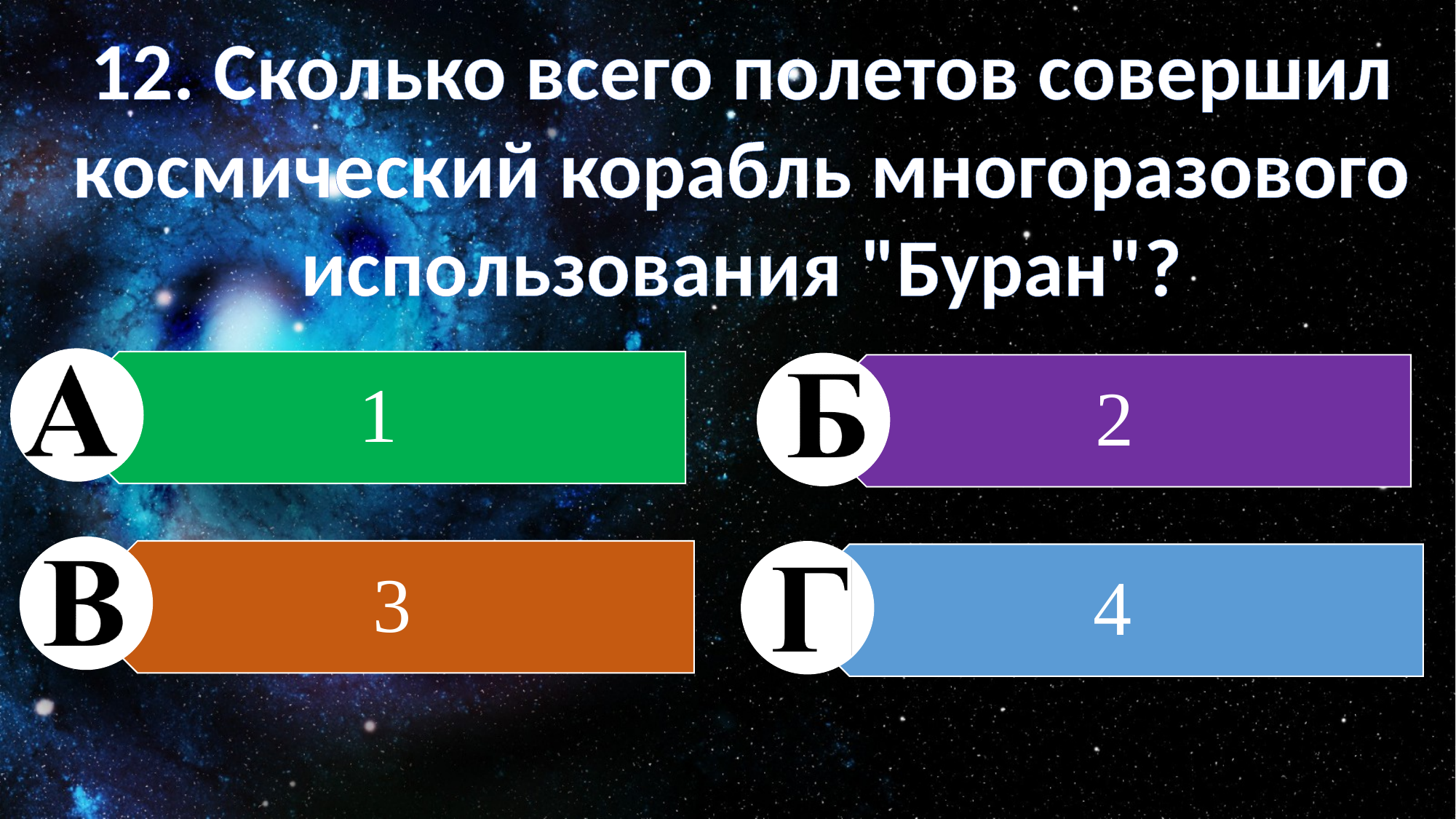

12. Сколько всего полетов совершил космический корабль многоразового использования "Буран"?
1
2
3
4